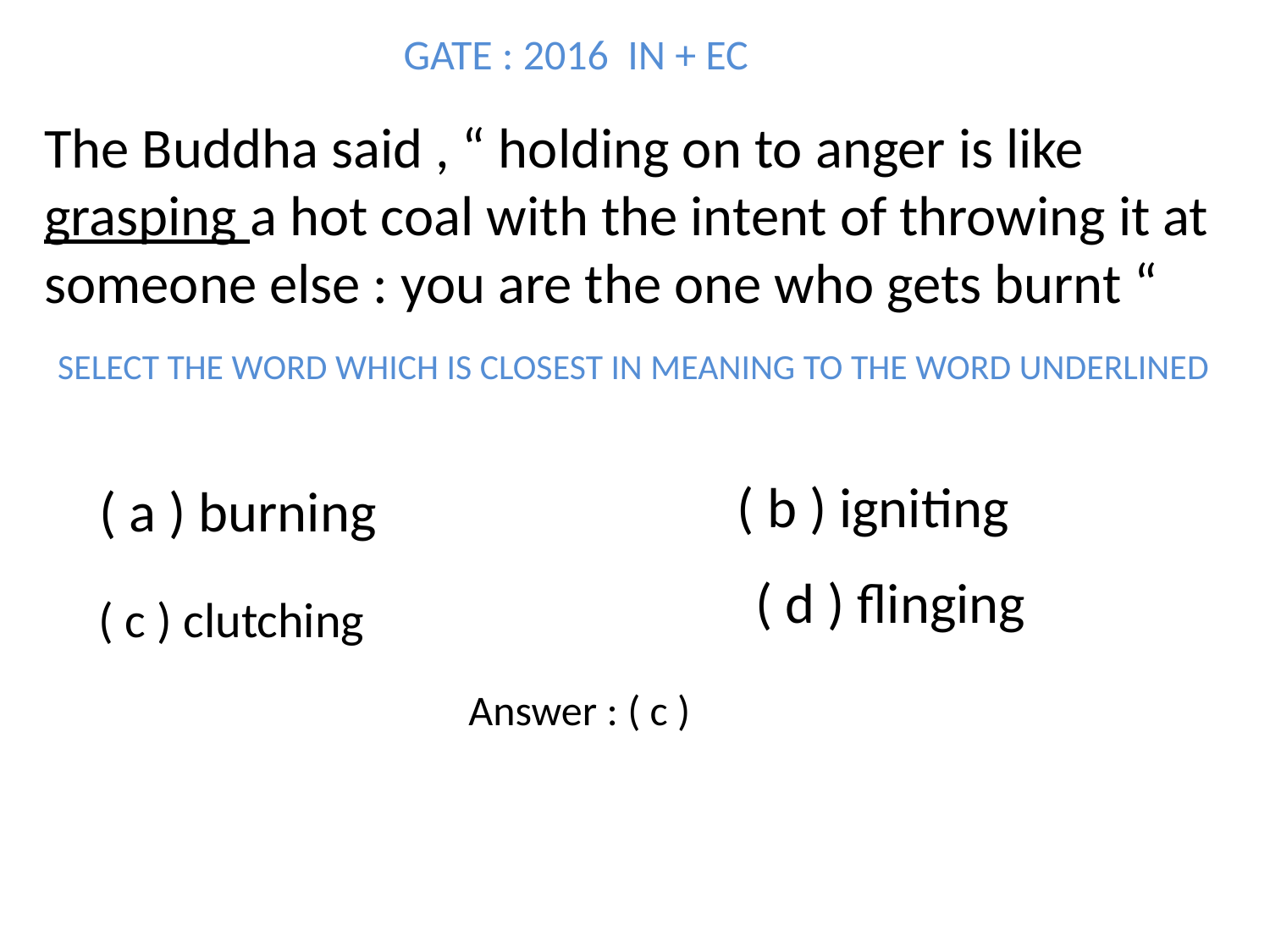

GATE : 2016  IN + EC
The Buddha said , “ holding on to anger is like grasping a hot coal with the intent of throwing it at someone else : you are the one who gets burnt “
SELECT THE WORD WHICH IS CLOSEST IN MEANING TO THE WORD UNDERLINED
( b ) igniting
( a ) burning
( d ) flinging
( c ) clutching
Answer : ( c )